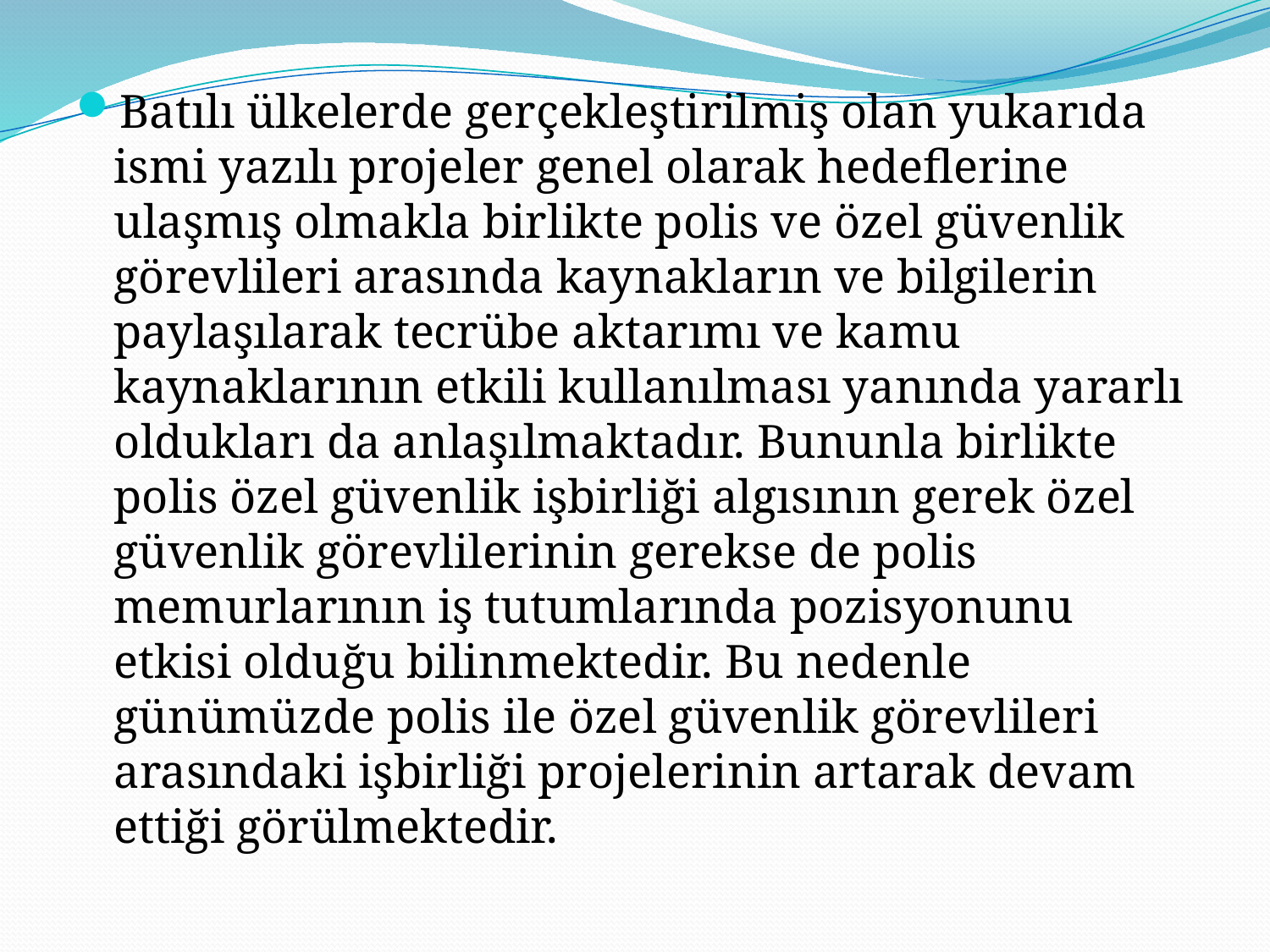

Batılı ülkelerde gerçekleştirilmiş olan yukarıda ismi yazılı projeler genel olarak hedeflerine ulaşmış olmakla birlikte polis ve özel güvenlik görevlileri arasında kaynakların ve bilgilerin paylaşılarak tecrübe aktarımı ve kamu kaynaklarının etkili kullanılması yanında yararlı oldukları da anlaşılmaktadır. Bununla birlikte polis özel güvenlik işbirliği algısının gerek özel güvenlik görevlilerinin gerekse de polis memurlarının iş tutumlarında pozisyonunu etkisi olduğu bilinmektedir. Bu nedenle günümüzde polis ile özel güvenlik görevlileri arasındaki işbirliği projelerinin artarak devam ettiği görülmektedir.